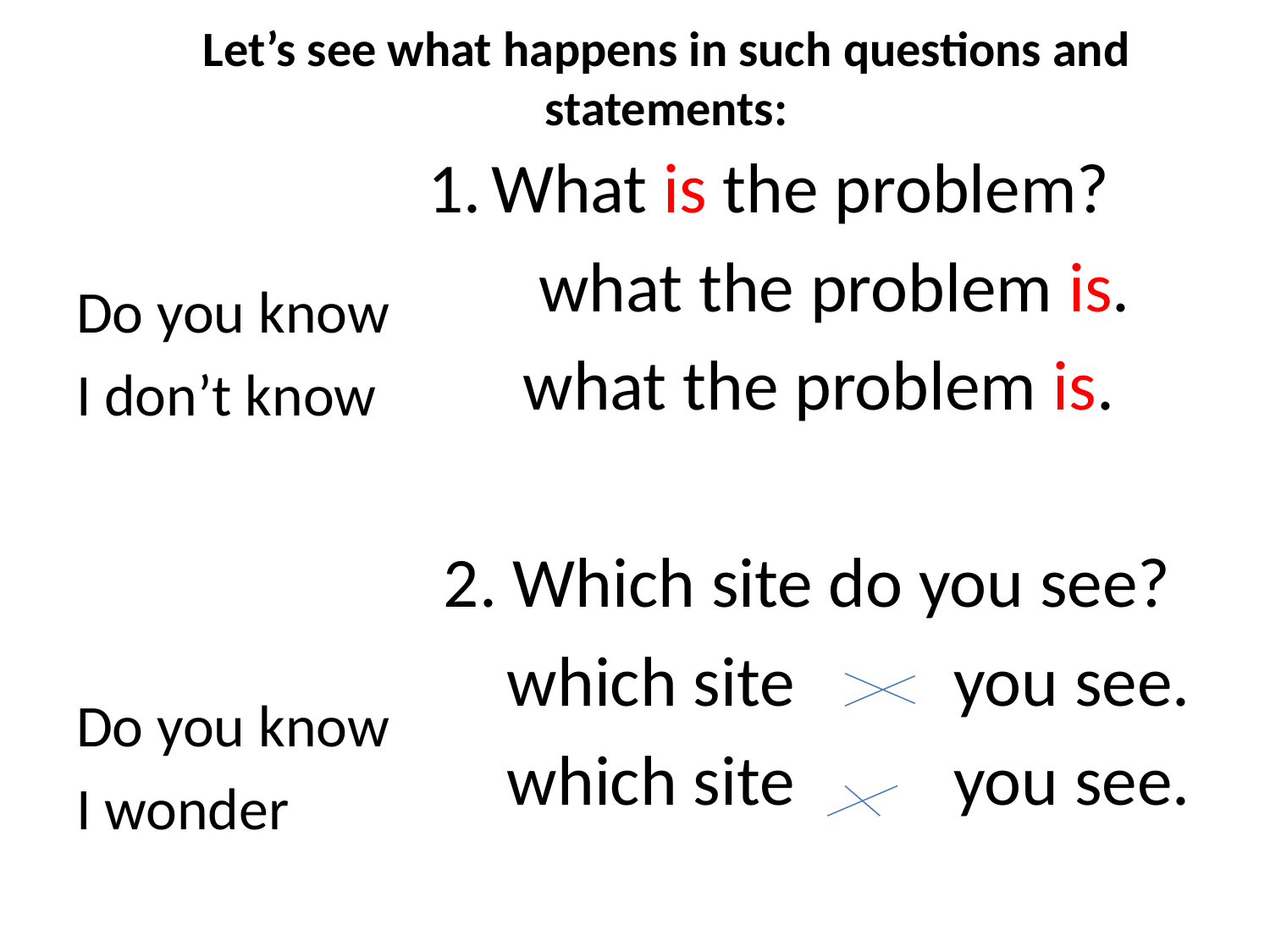

# Let’s see what happens in such questions and statements:

Do you know
I don’t know

Do you know
I wonder
What is the problem?
       what the problem is.
      what the problem is.

 2. Which site do you see?
     which site          you see.
     which site          you see.